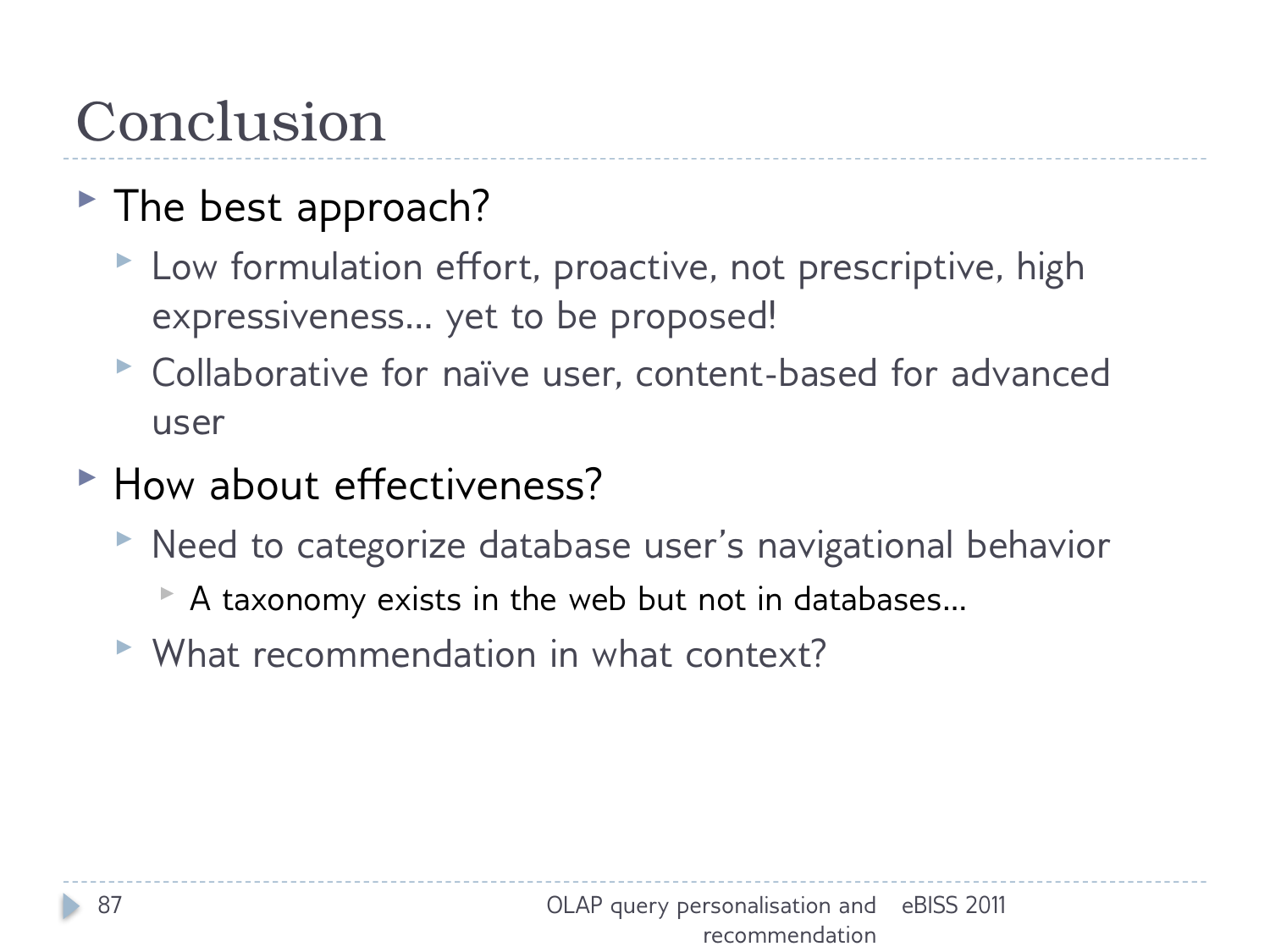

# Conclusion
The best approach?
Low formulation effort, proactive, not prescriptive, high expressiveness… yet to be proposed!
Collaborative for naïve user, content-based for advanced user
How about effectiveness?
Need to categorize database user’s navigational behavior
A taxonomy exists in the web but not in databases…
What recommendation in what context?

87
OLAP query personalisation and recommendation
eBISS 2011